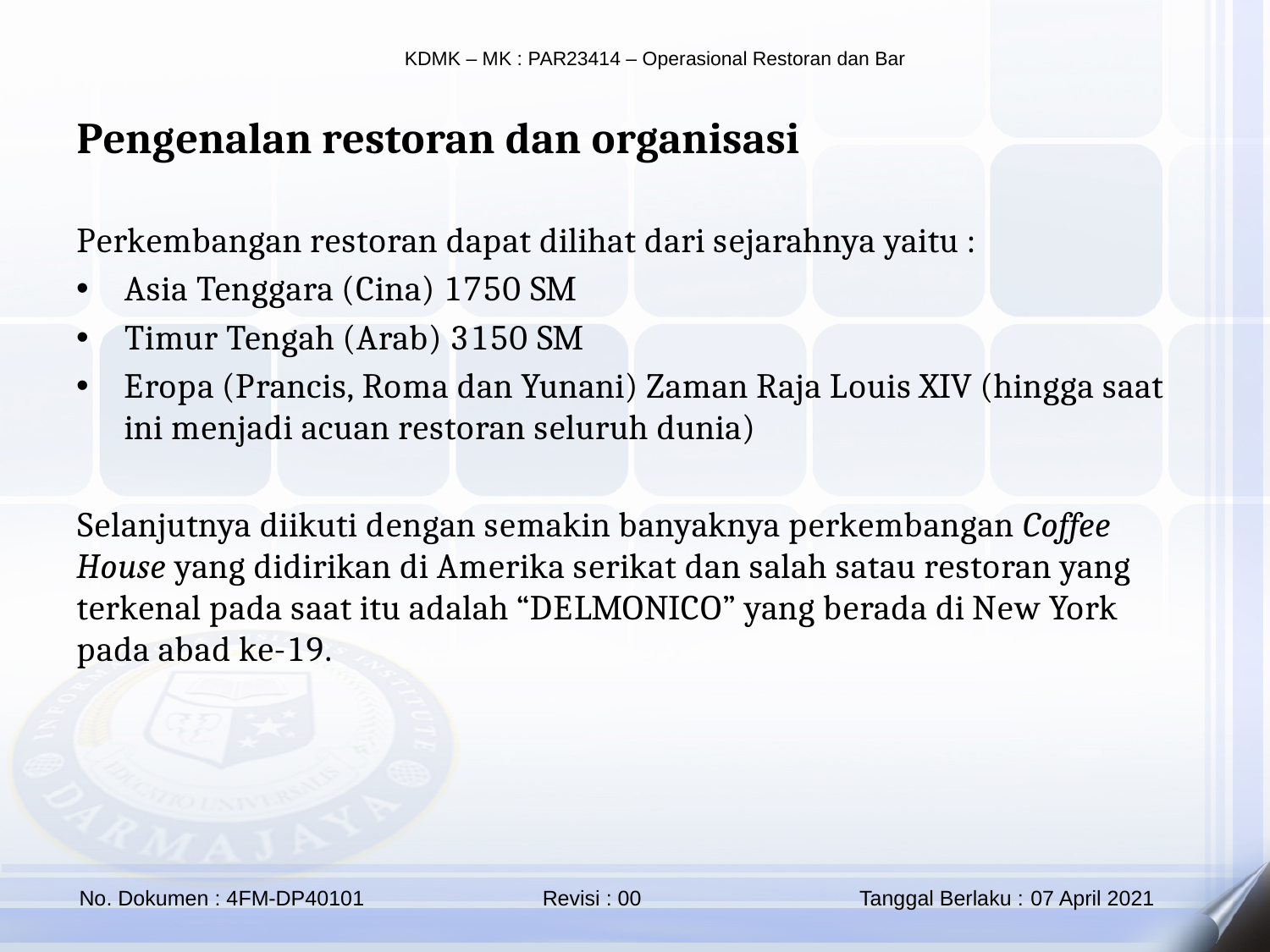

Pengenalan restoran dan organisasi

Perkembangan restoran dapat dilihat dari sejarahnya yaitu :
Asia Tenggara (Cina) 1750 SM
Timur Tengah (Arab) 3150 SM
Eropa (Prancis, Roma dan Yunani) Zaman Raja Louis XIV (hingga saat ini menjadi acuan restoran seluruh dunia)

Selanjutnya diikuti dengan semakin banyaknya perkembangan Coffee House yang didirikan di Amerika serikat dan salah satau restoran yang terkenal pada saat itu adalah “DELMONICO” yang berada di New York pada abad ke-19.